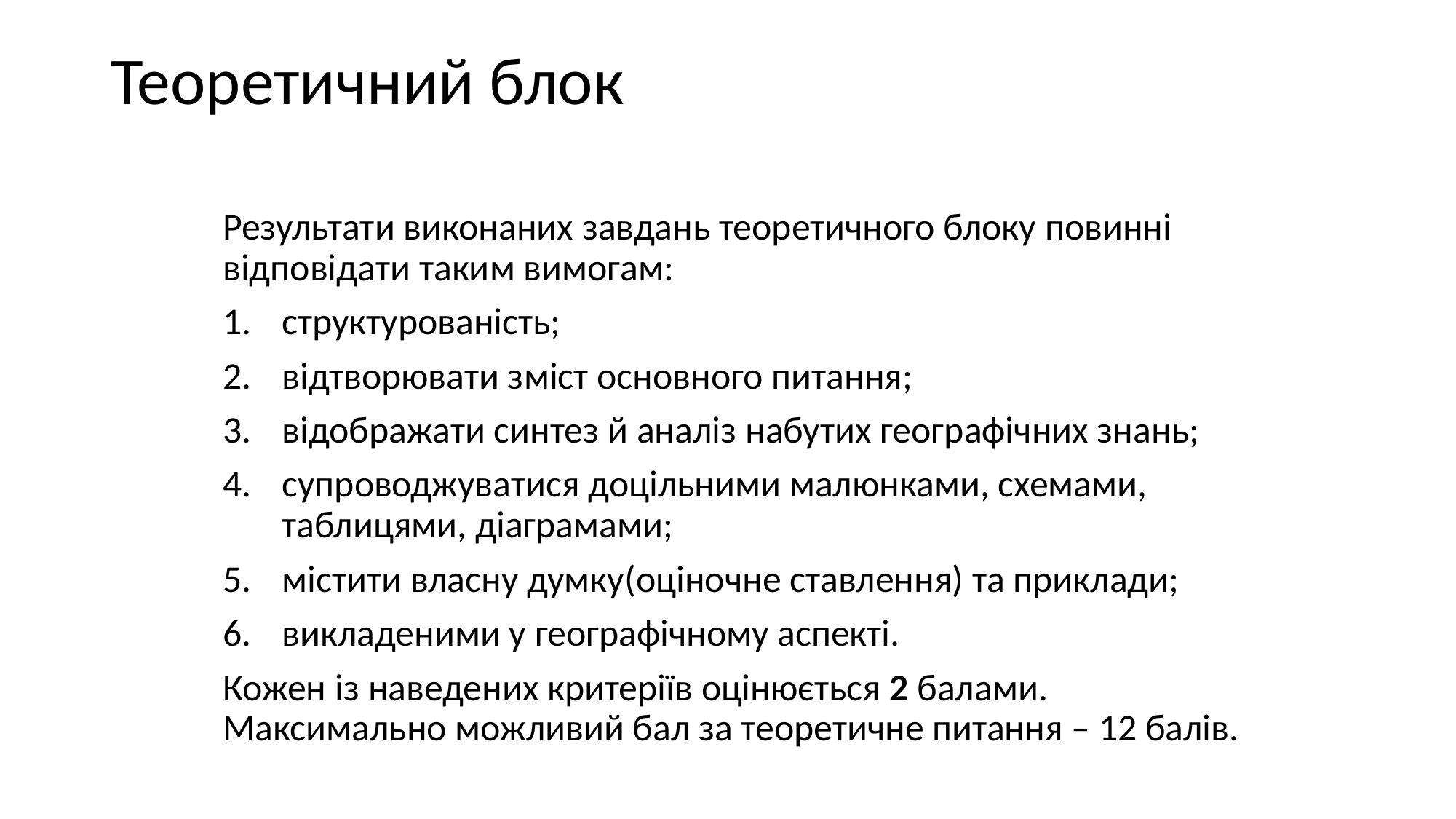

# Теоретичний блок
Результати виконаних завдань теоретичного блоку повинні відповідати таким вимогам:
структурованість;
відтворювати зміст основного питання;
відображати синтез й аналіз набутих географічних знань;
супроводжуватися доцільними малюнками, схемами, таблицями, діаграмами;
містити власну думку(оціночне ставлення) та приклади;
викладеними у географічному аспекті.
Кожен із наведених критеріїв оцінюється 2 балами. Максимально можливий бал за теоретичне питання – 12 балів.